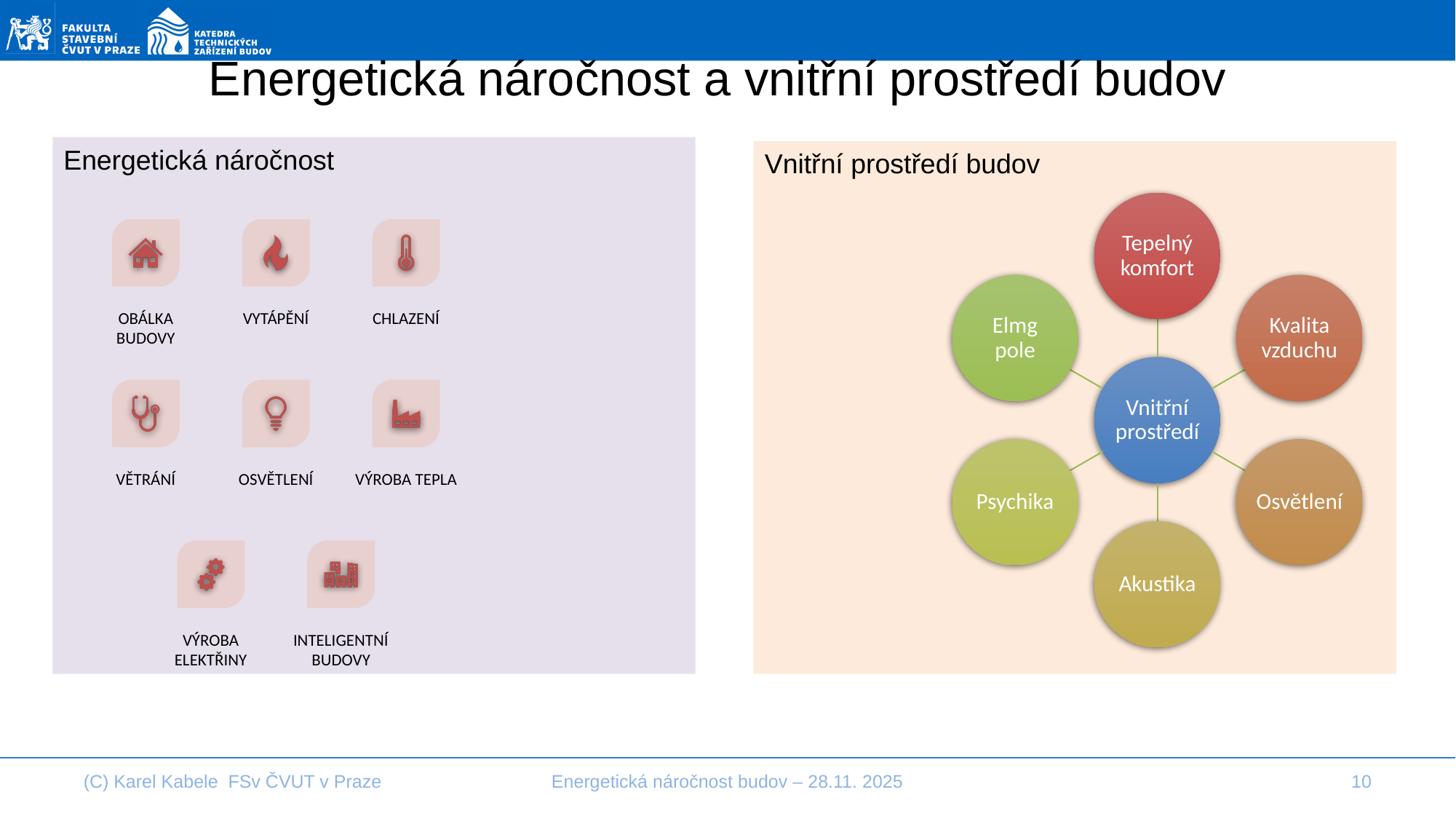

# Energetická náročnost a vnitřní prostředí budov
Energetická náročnost
Vnitřní prostředí budov
Vnitřní prostředí

Tepelný komfort

Kvalita vzduchu

Osvětlení

Akustika

Psychika

Elmg pole
Obálka budovy
Vytápění
Chlazení
Větrání
Osvětlení
Výroba tepla
Výroba elektřiny
Inteligentní budovy
Energetická náročnost budov – 28.11. 2025
(C) Karel Kabele  FSv ČVUT v Praze
10